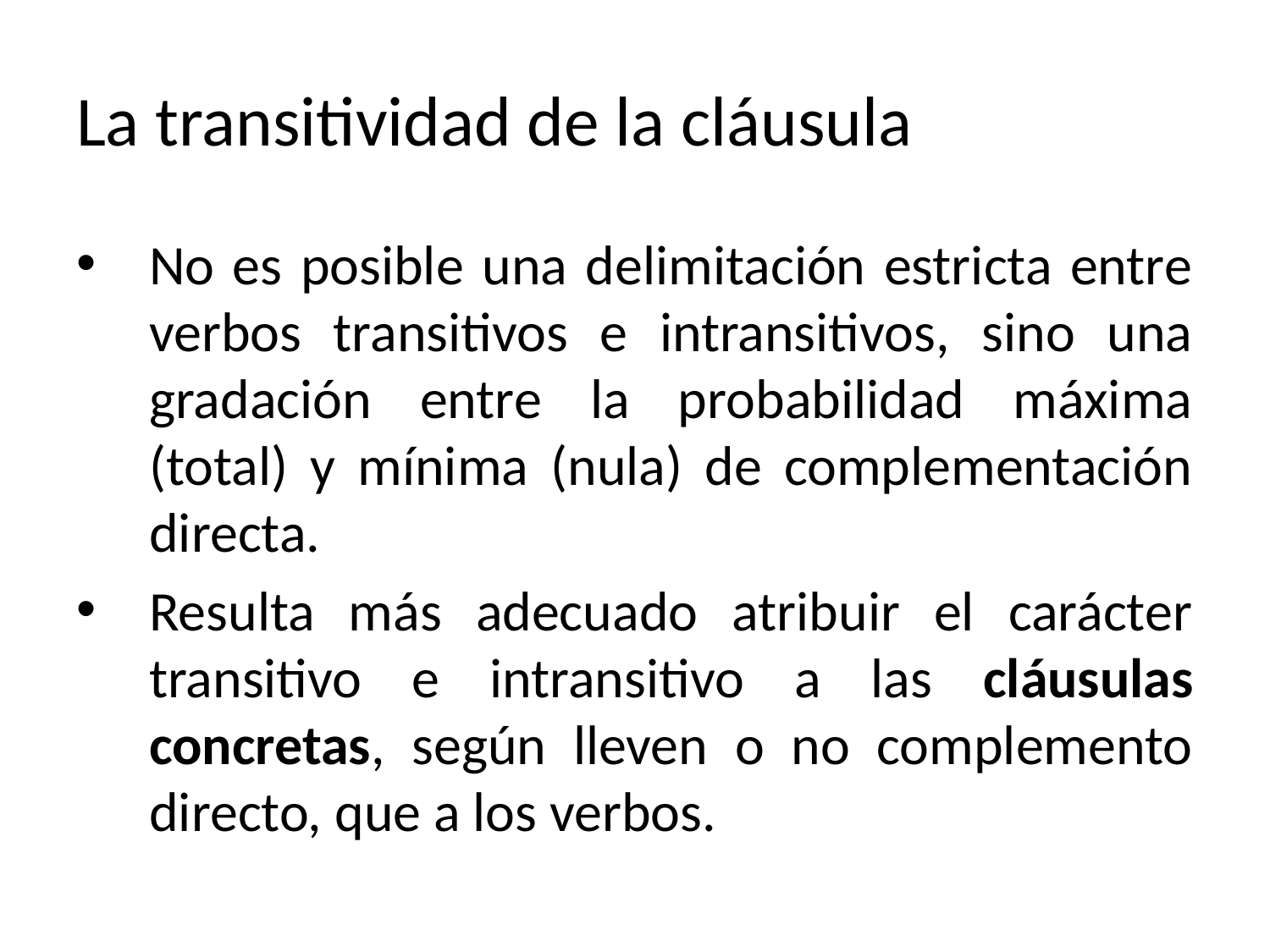

# La transitividad de la cláusula
No es posible una delimitación estricta entre verbos transitivos e intransitivos, sino una gradación entre la probabilidad máxima (total) y mínima (nula) de complementación directa.
Resulta más adecuado atribuir el carácter transitivo e intransitivo a las cláusulas concretas, según lleven o no complemento directo, que a los verbos.